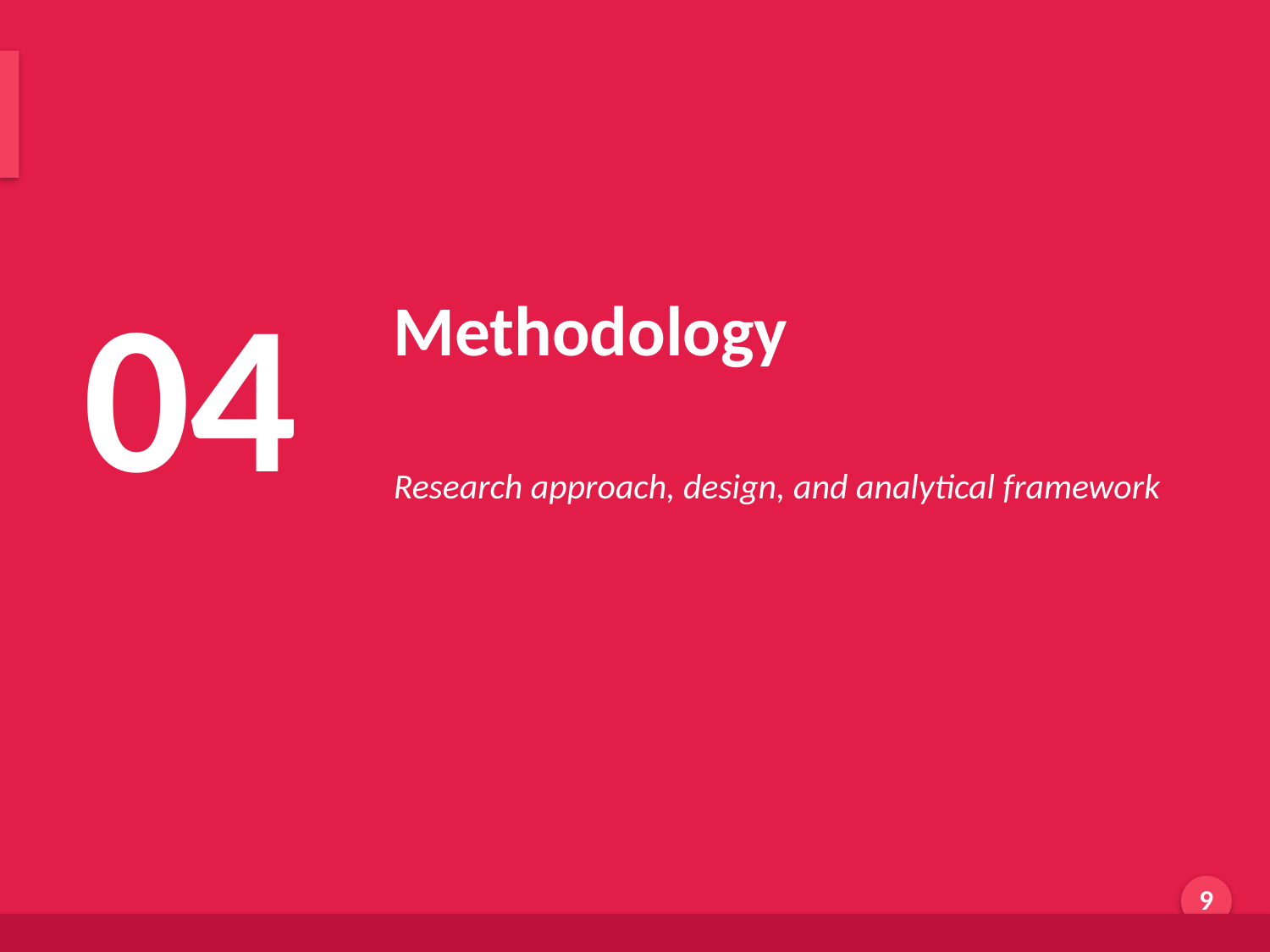

Methodology Overview
04
Methodology
Research approach, design, and analytical framework
Generated by AI Scholar Frontier

9